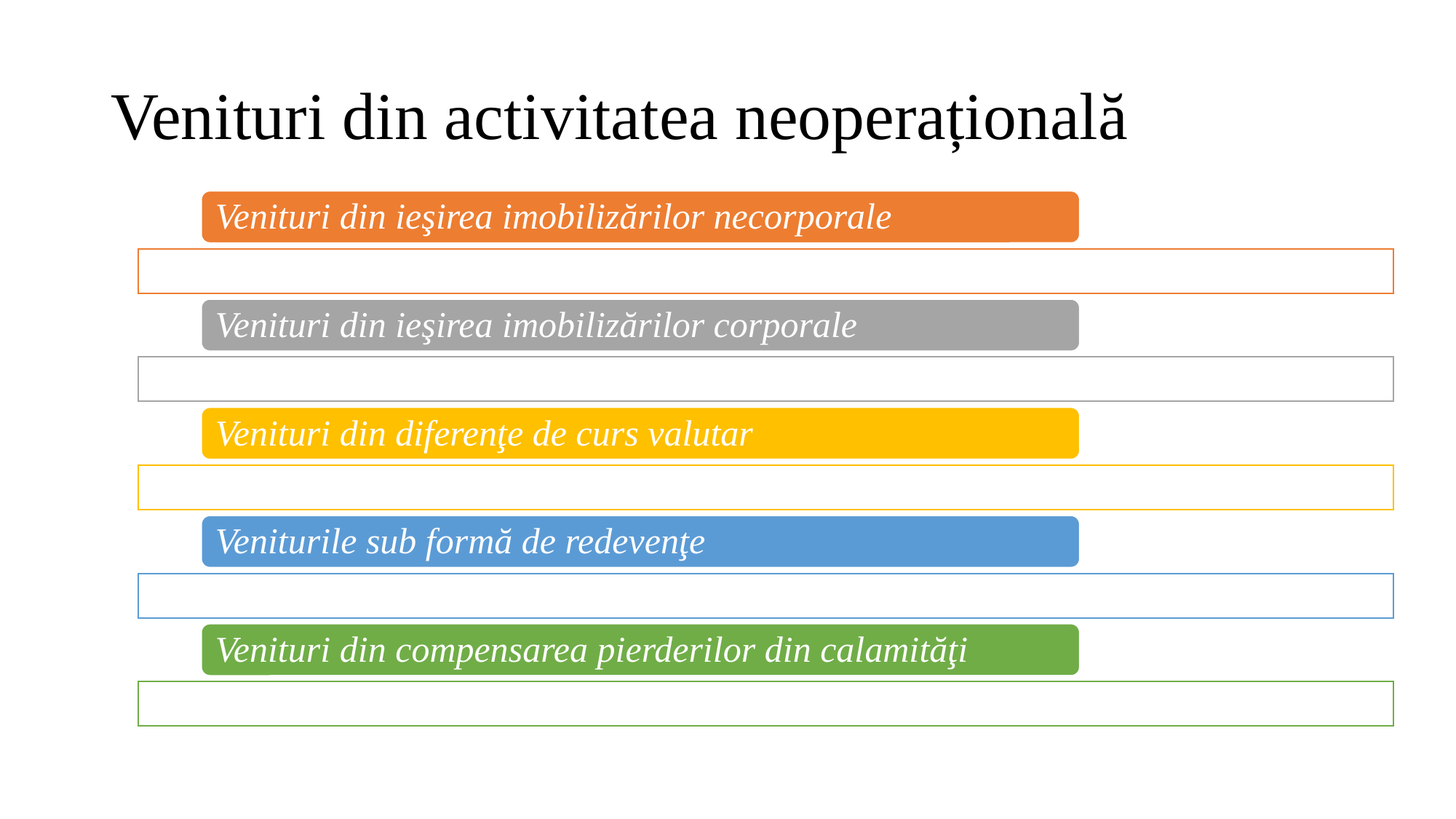

# Venituri din activitatea neoperațională
Venituri din ieşirea imobilizărilor necorporale
Venituri din ieşirea imobilizărilor corporale
Venituri din diferenţe de curs valutar
Veniturile sub formă de redevenţe
Venituri din compensarea pierderilor din calamităţi